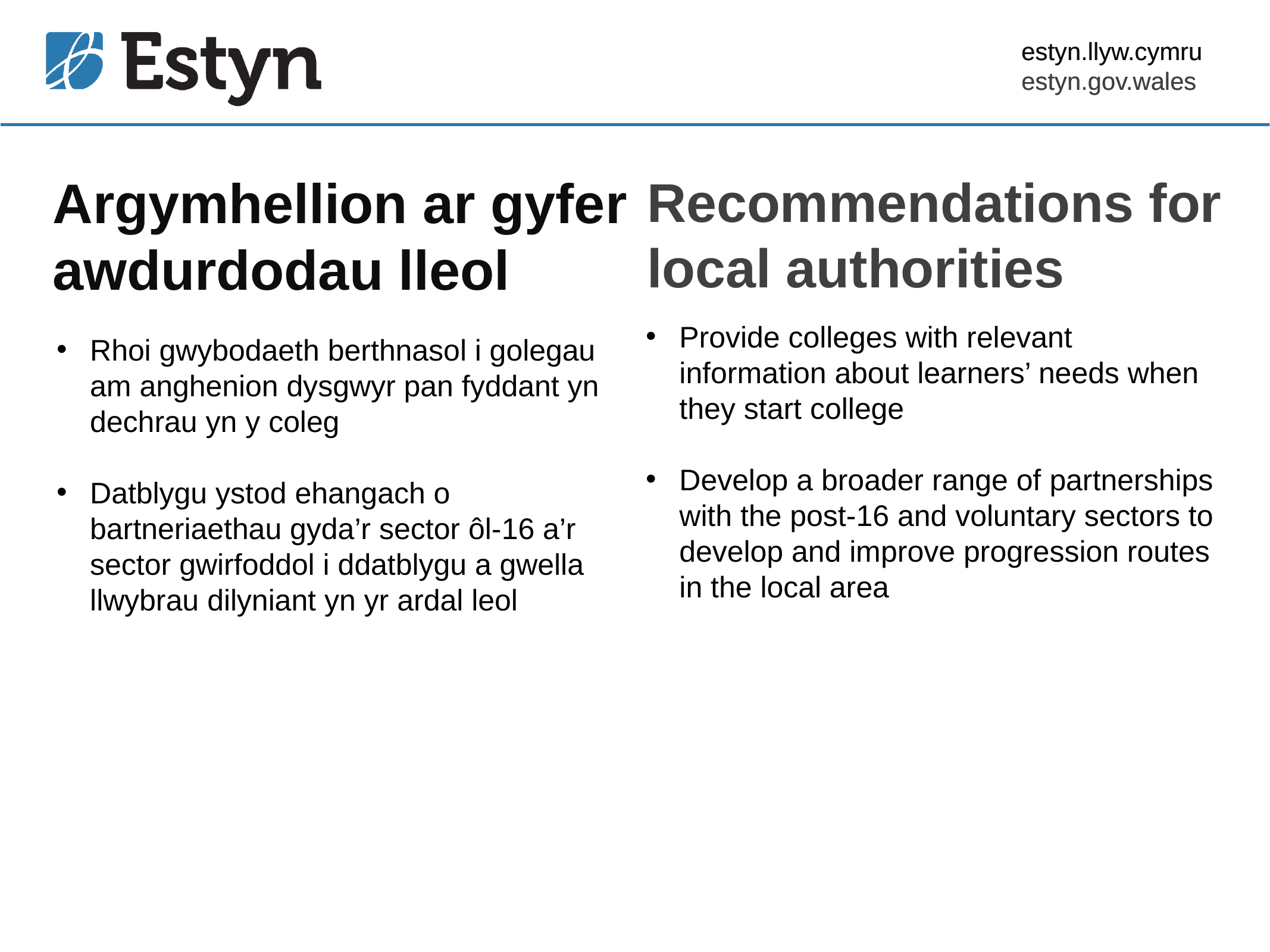

estyn.llyw.cymru
estyn.gov.wales
# Argymhellion ar gyfer awdurdodau lleol
Recommendations for local authorities
Provide colleges with relevant information about learners’ needs when they start college

Develop a broader range of partnerships with the post-16 and voluntary sectors to develop and improve progression routes in the local area

Rhoi gwybodaeth berthnasol i golegau am anghenion dysgwyr pan fyddant yn dechrau yn y coleg

Datblygu ystod ehangach o bartneriaethau gyda’r sector ôl-16 a’r sector gwirfoddol i ddatblygu a gwella llwybrau dilyniant yn yr ardal leol